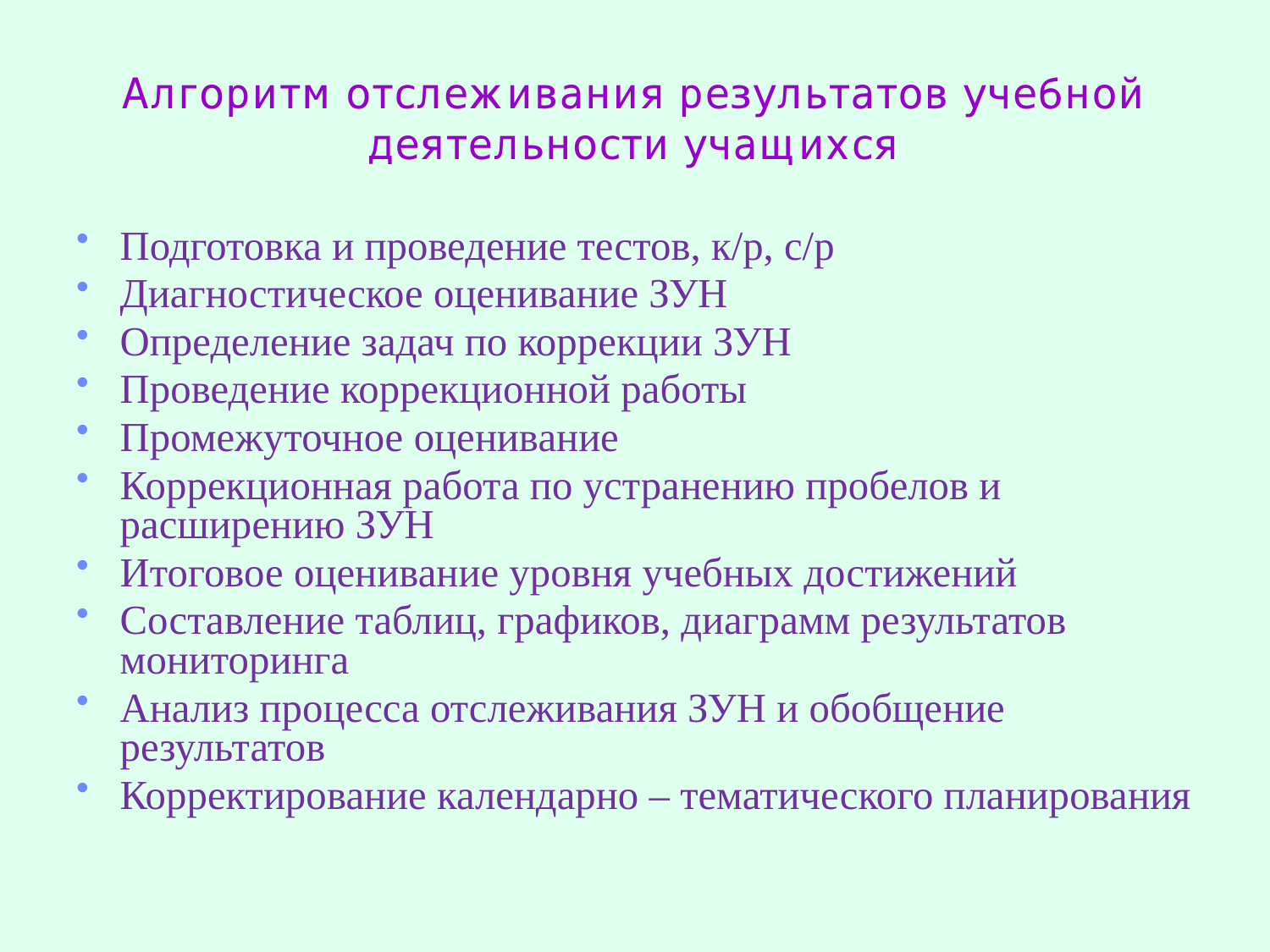

# Алгоритм отслеживания результатов учебной деятельности учащихся
Подготовка и проведение тестов, к/р, с/р
Диагностическое оценивание ЗУН
Определение задач по коррекции ЗУН
Проведение коррекционной работы
Промежуточное оценивание
Коррекционная работа по устранению пробелов и расширению ЗУН
Итоговое оценивание уровня учебных достижений
Составление таблиц, графиков, диаграмм результатов мониторинга
Анализ процесса отслеживания ЗУН и обобщение результатов
Корректирование календарно – тематического планирования